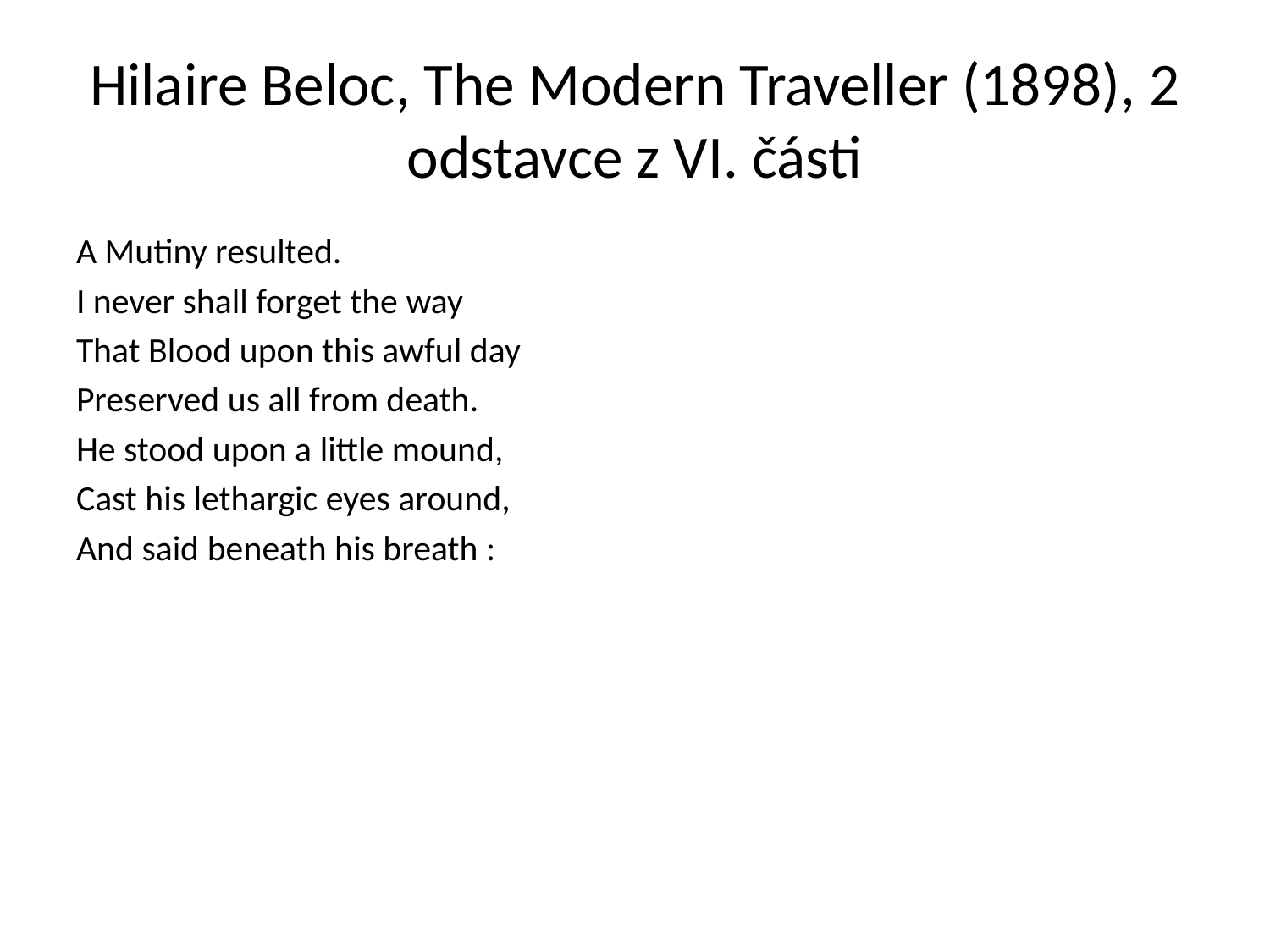

# Hilaire Beloc, The Modern Traveller (1898), 2 odstavce z VI. části
A Mutiny resulted.
I never shall forget the way
That Blood upon this awful day
Preserved us all from death.
He stood upon a little mound,
Cast his lethargic eyes around,
And said beneath his breath :